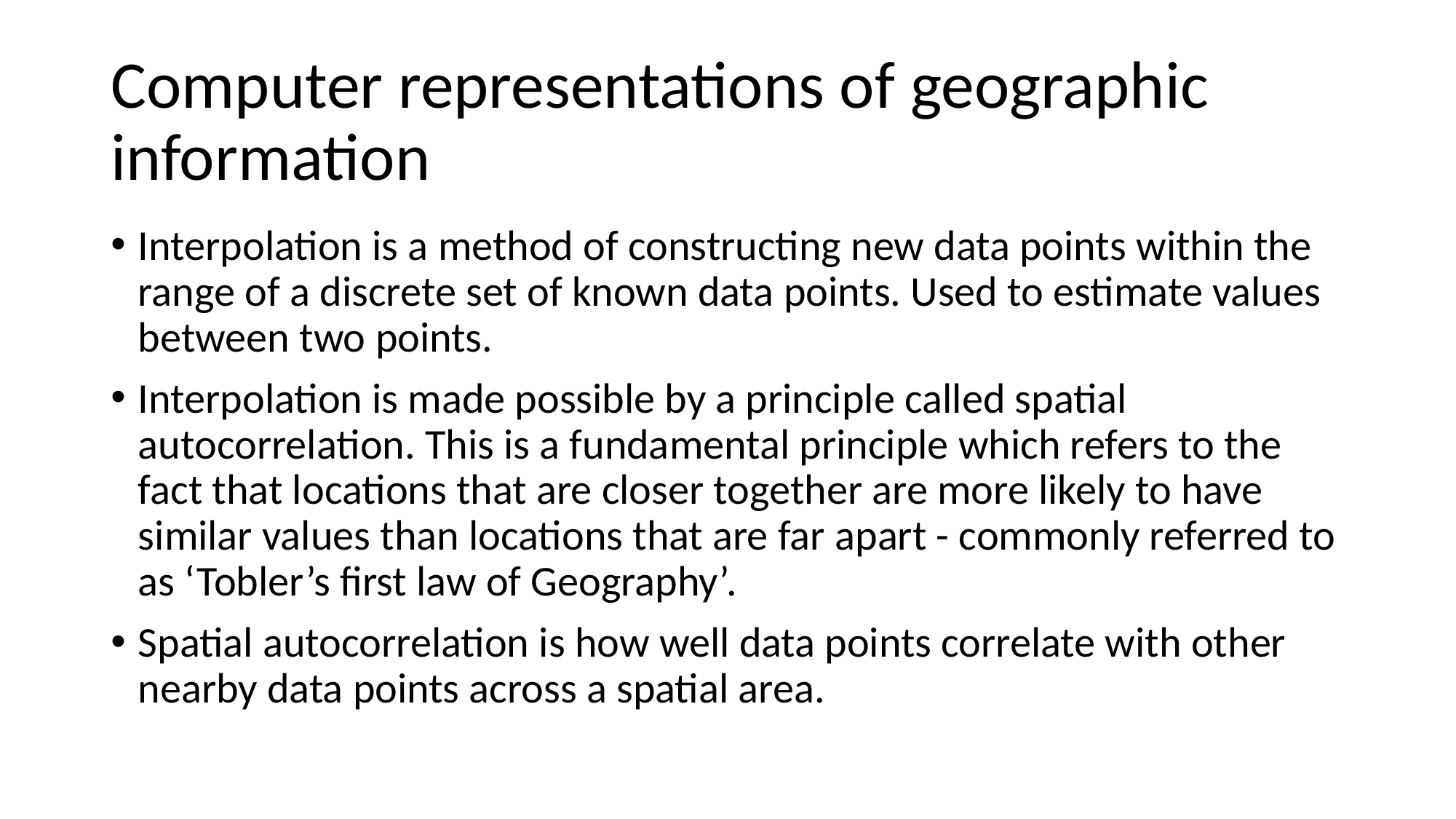

# Computer representations of geographic information
Interpolation is a method of constructing new data points within the range of a discrete set of known data points. Used to estimate values between two points.
Interpolation is made possible by a principle called spatial autocorrelation. This is a fundamental principle which refers to the fact that locations that are closer together are more likely to have similar values than locations that are far apart - commonly referred to as ‘Tobler’s first law of Geography’.
Spatial autocorrelation is how well data points correlate with other nearby data points across a spatial area.